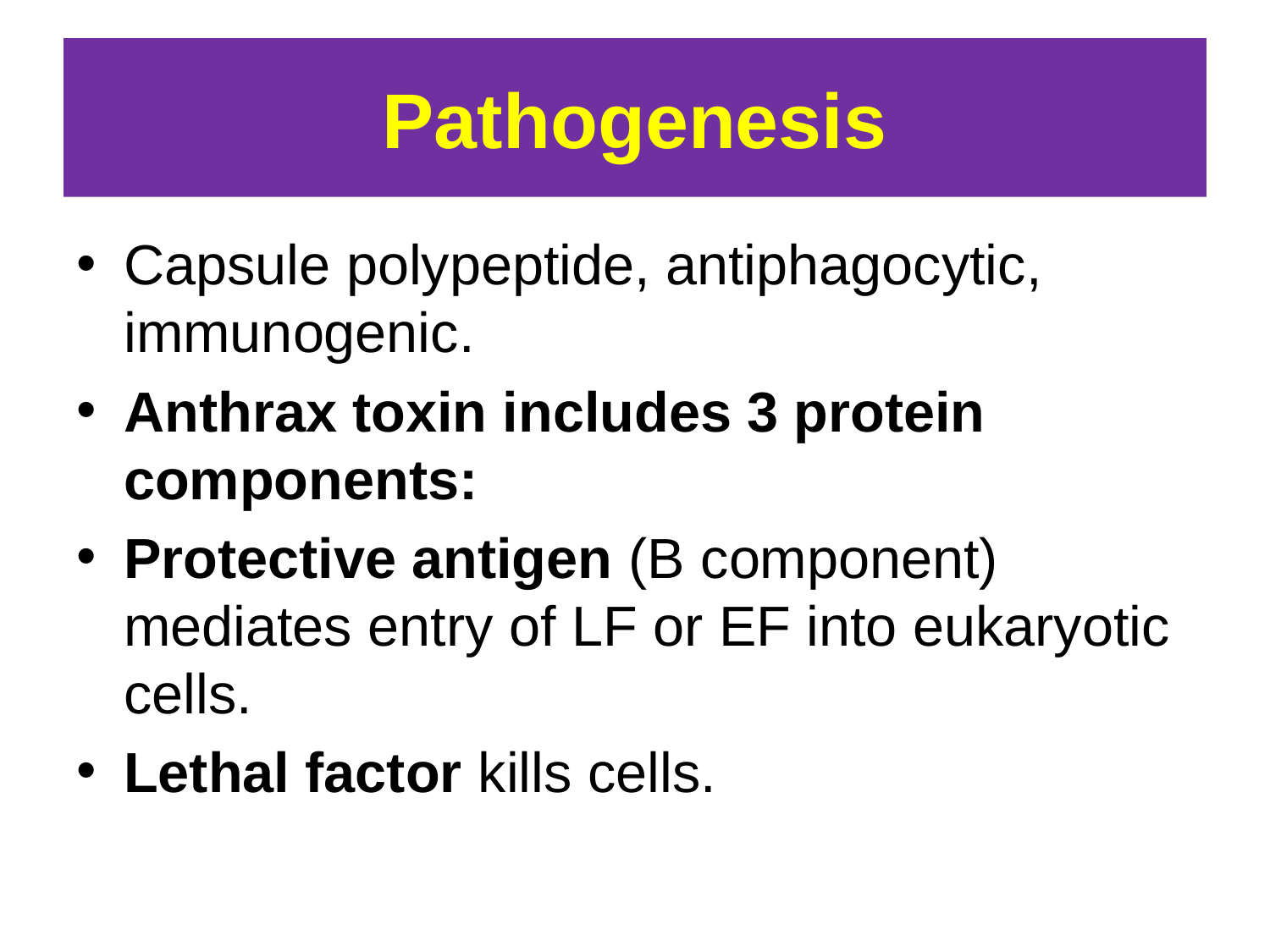

# Pathogenesis
Capsule polypeptide, antiphagocytic, immunogenic.
Anthrax toxin includes 3 protein components:
Protective antigen (B component) mediates entry of LF or EF into eukaryotic cells.
Lethal factor kills cells.